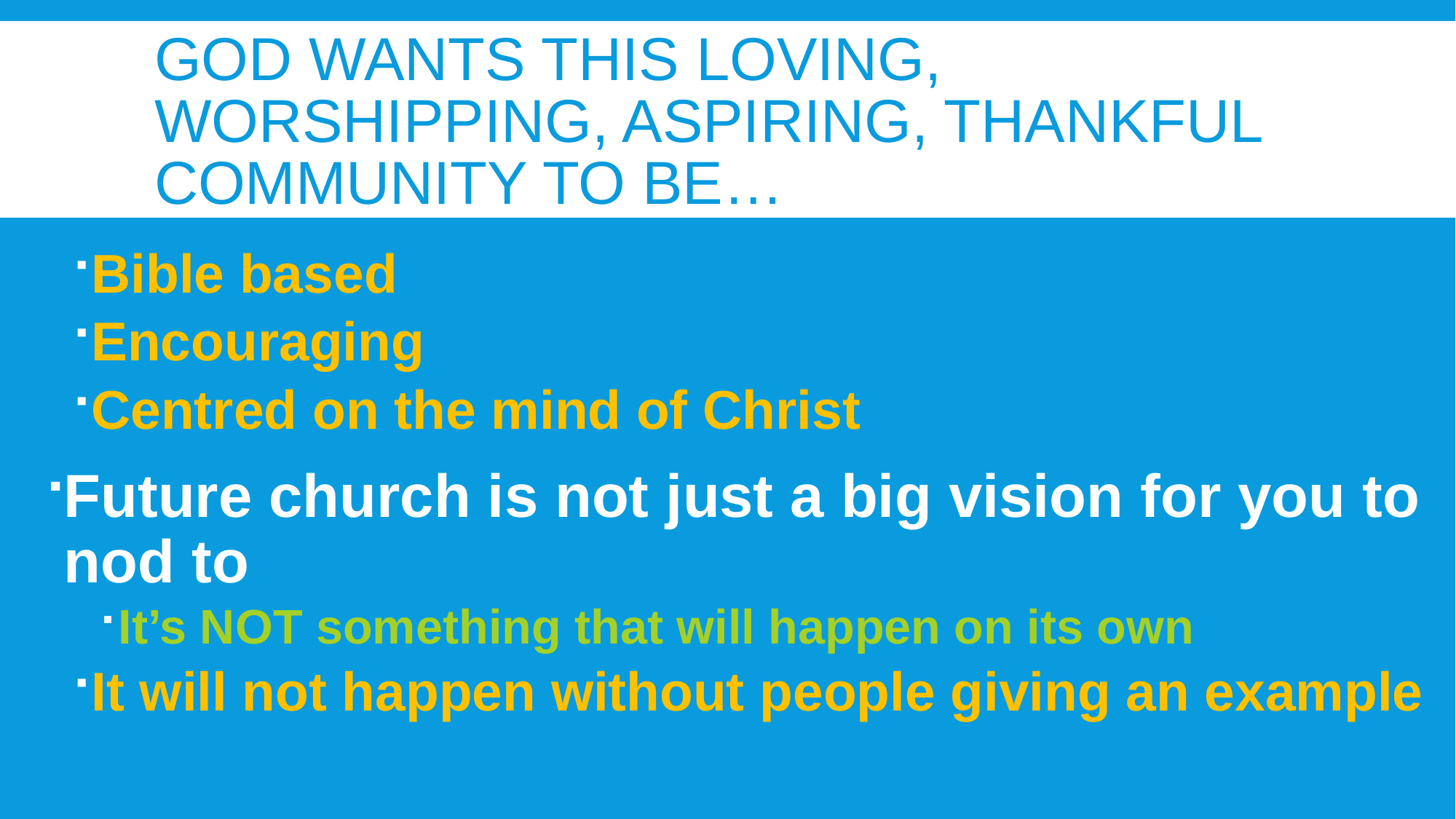

# God wants this loving, worshipping, aspiring, thankful community to be…
Bible based
Encouraging
Centred on the mind of Christ
Future church is not just a big vision for you to nod to
It’s NOT something that will happen on its own
It will not happen without people giving an example